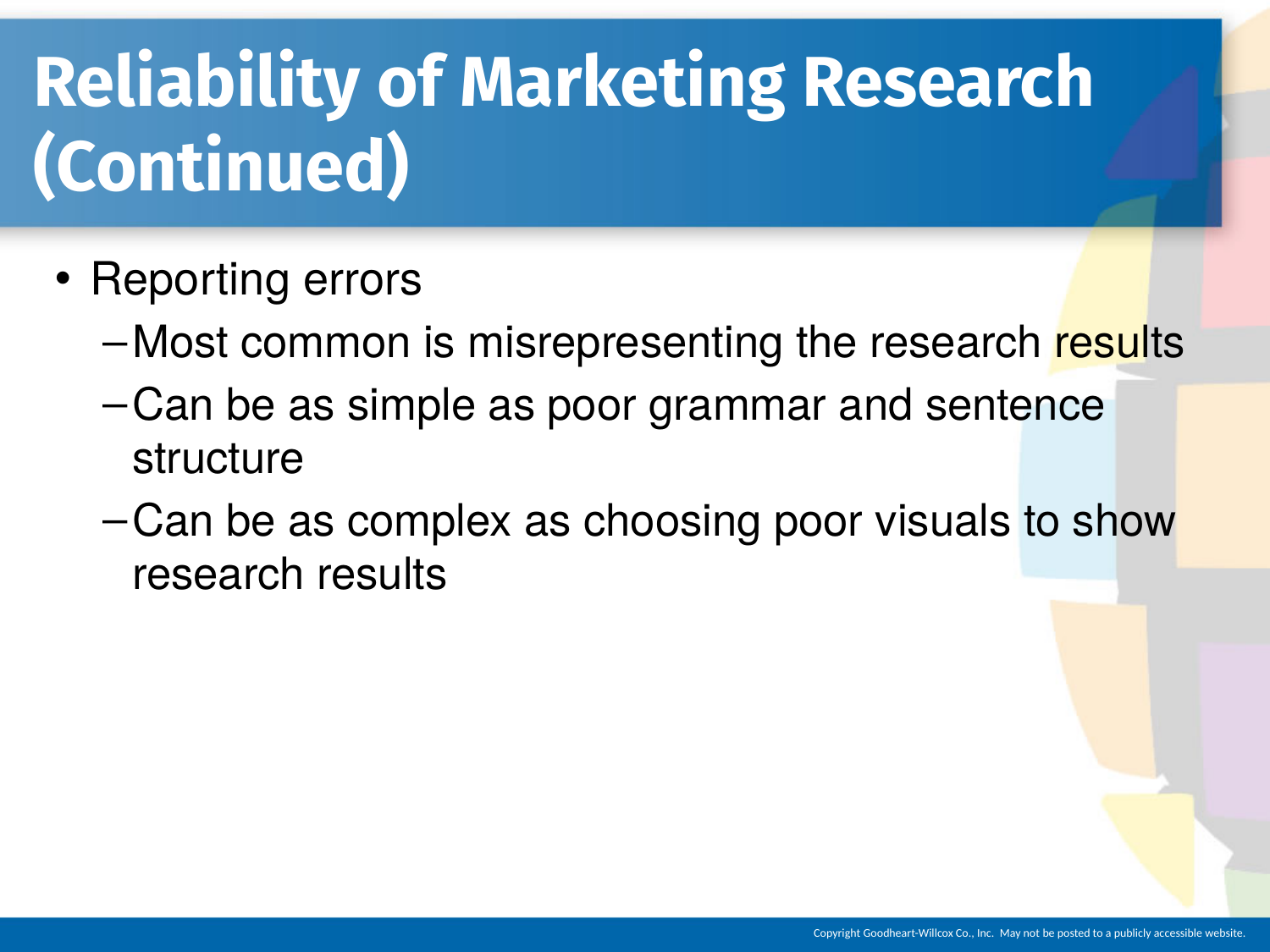

# Reliability of Marketing Research (Continued)
Reporting errors
Most common is misrepresenting the research results
Can be as simple as poor grammar and sentence structure
Can be as complex as choosing poor visuals to show research results